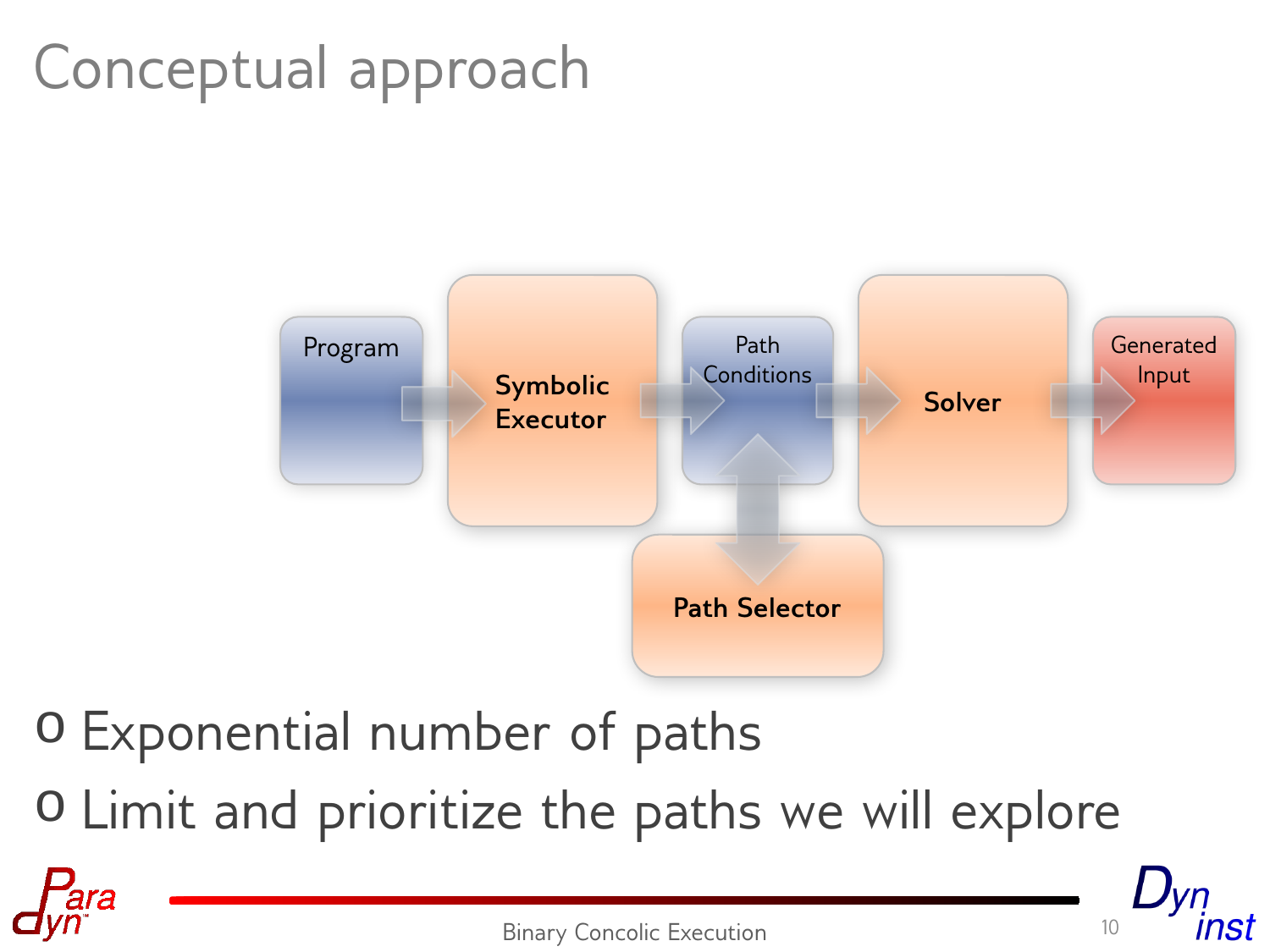

# Conceptual approach
Symbolic Executor
Solver
Program
Path Conditions
Generated Input

Path Selector
Exponential number of paths
Limit and prioritize the paths we will explore
10
Binary Concolic Execution